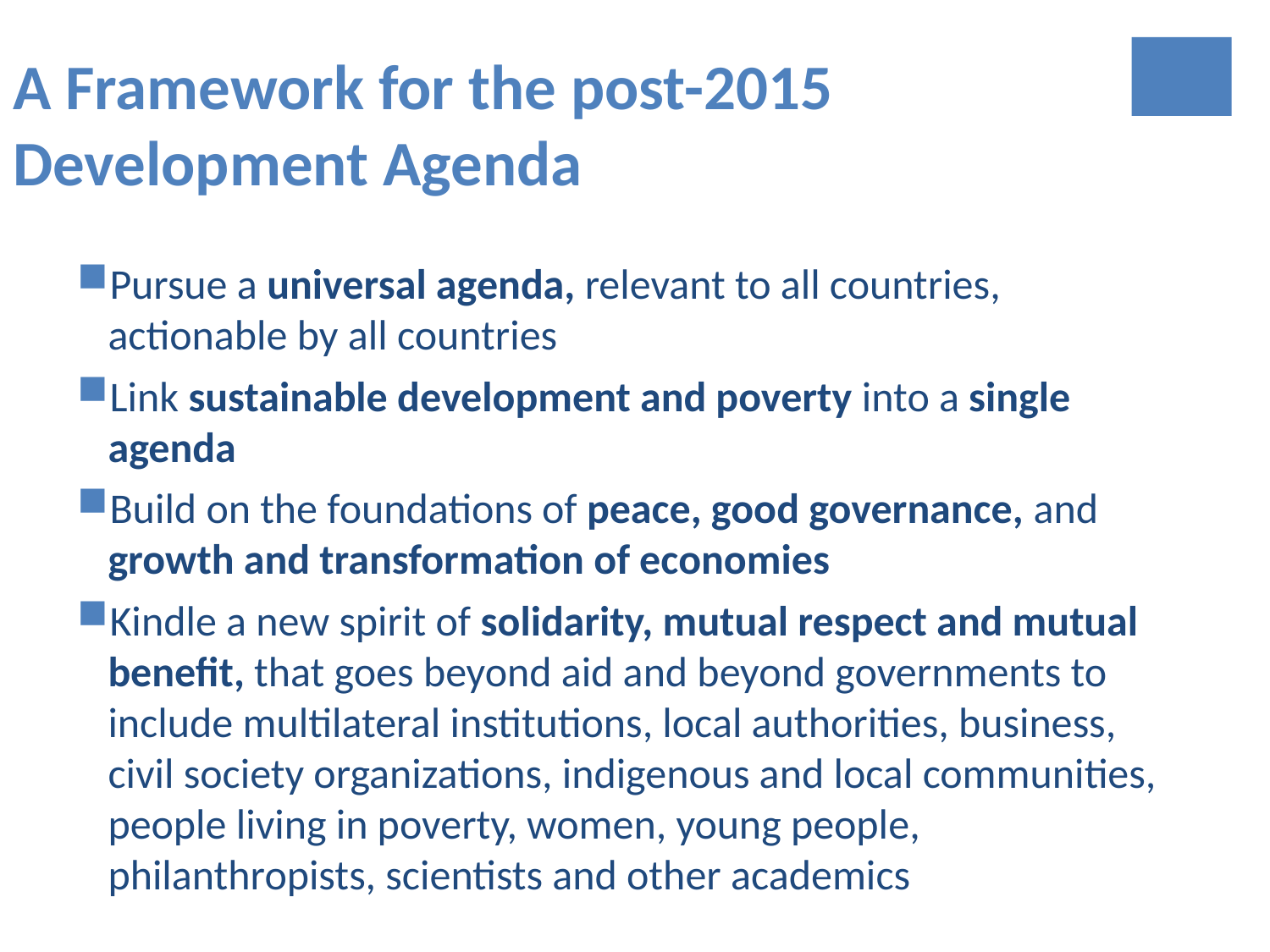

A Framework for the post-2015 Development Agenda
Pursue a universal agenda, relevant to all countries, actionable by all countries
Link sustainable development and poverty into a single agenda
Build on the foundations of peace, good governance, and growth and transformation of economies
Kindle a new spirit of solidarity, mutual respect and mutual benefit, that goes beyond aid and beyond governments to include multilateral institutions, local authorities, business, civil society organizations, indigenous and local communities, people living in poverty, women, young people, philanthropists, scientists and other academics